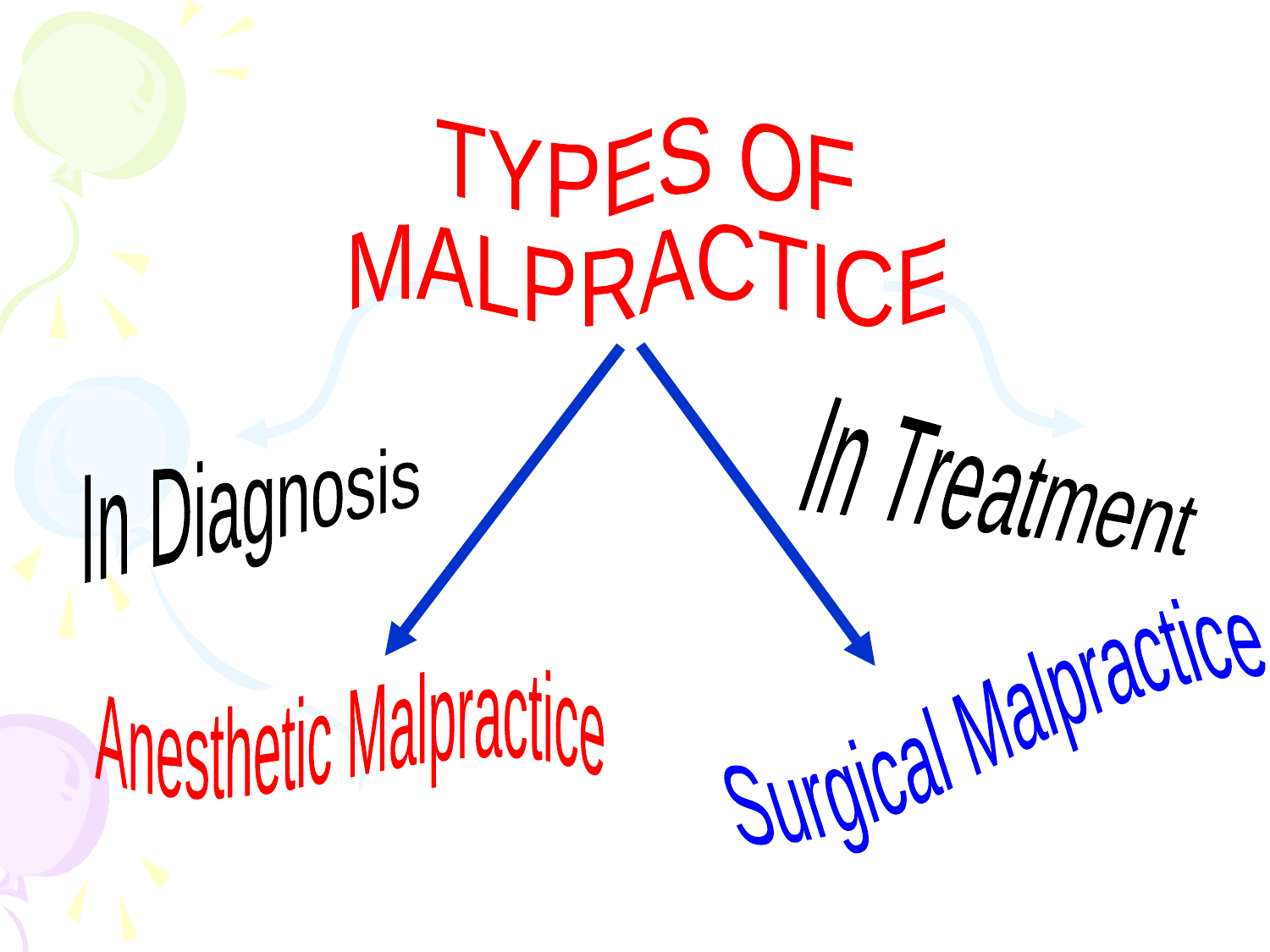

TYPES OF
MALPRACTICE

In Treatment
In Diagnosis
Surgical Malpractice
Anesthetic Malpractice